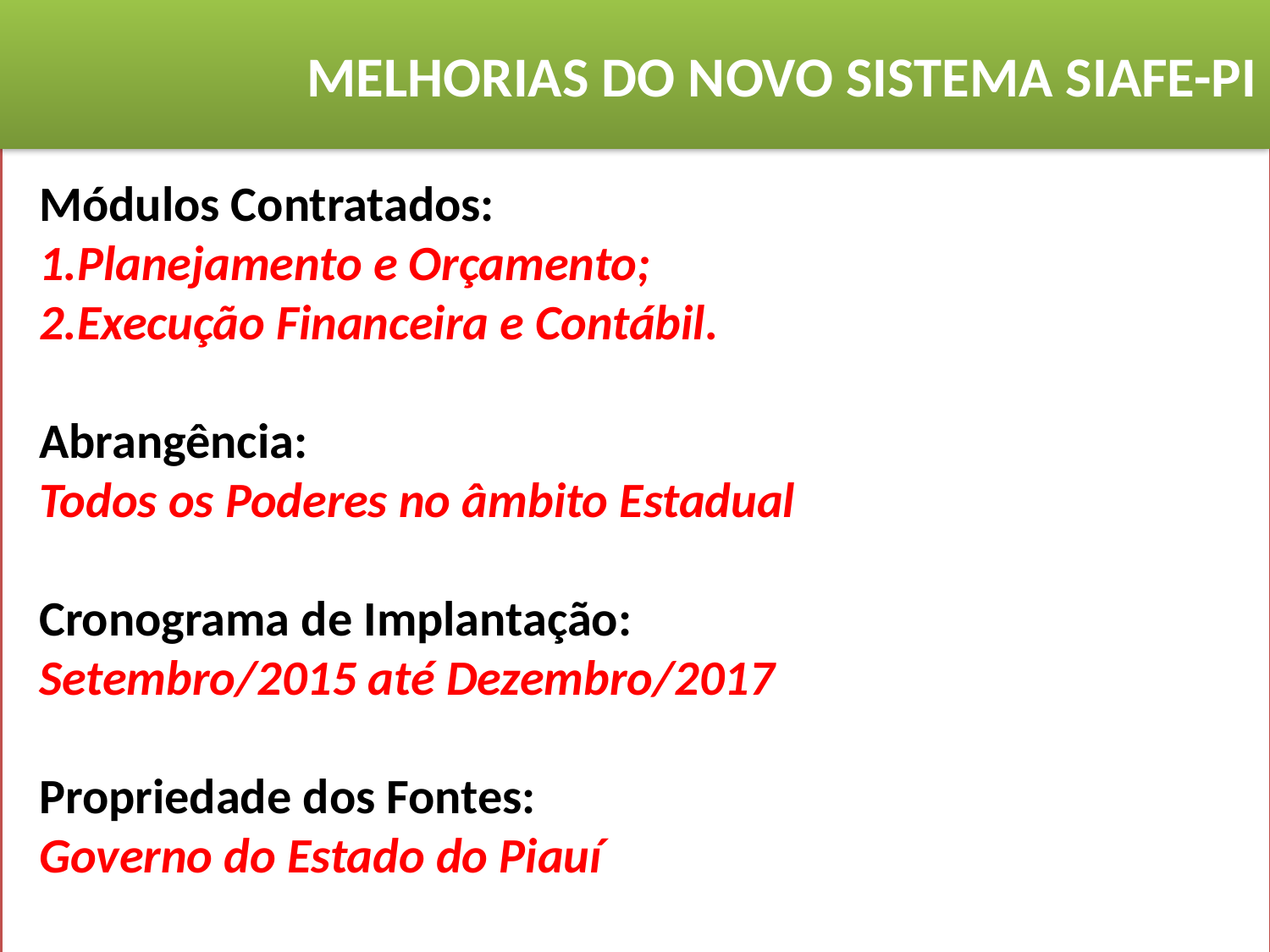

MELHORIAS DO NOVO SISTEMA SIAFE-PI
#
Módulos Contratados:
1.Planejamento e Orçamento;
2.Execução Financeira e Contábil.

Abrangência:
Todos os Poderes no âmbito Estadual

Cronograma de Implantação:
Setembro/2015 até Dezembro/2017

Propriedade dos Fontes:
Governo do Estado do Piauí